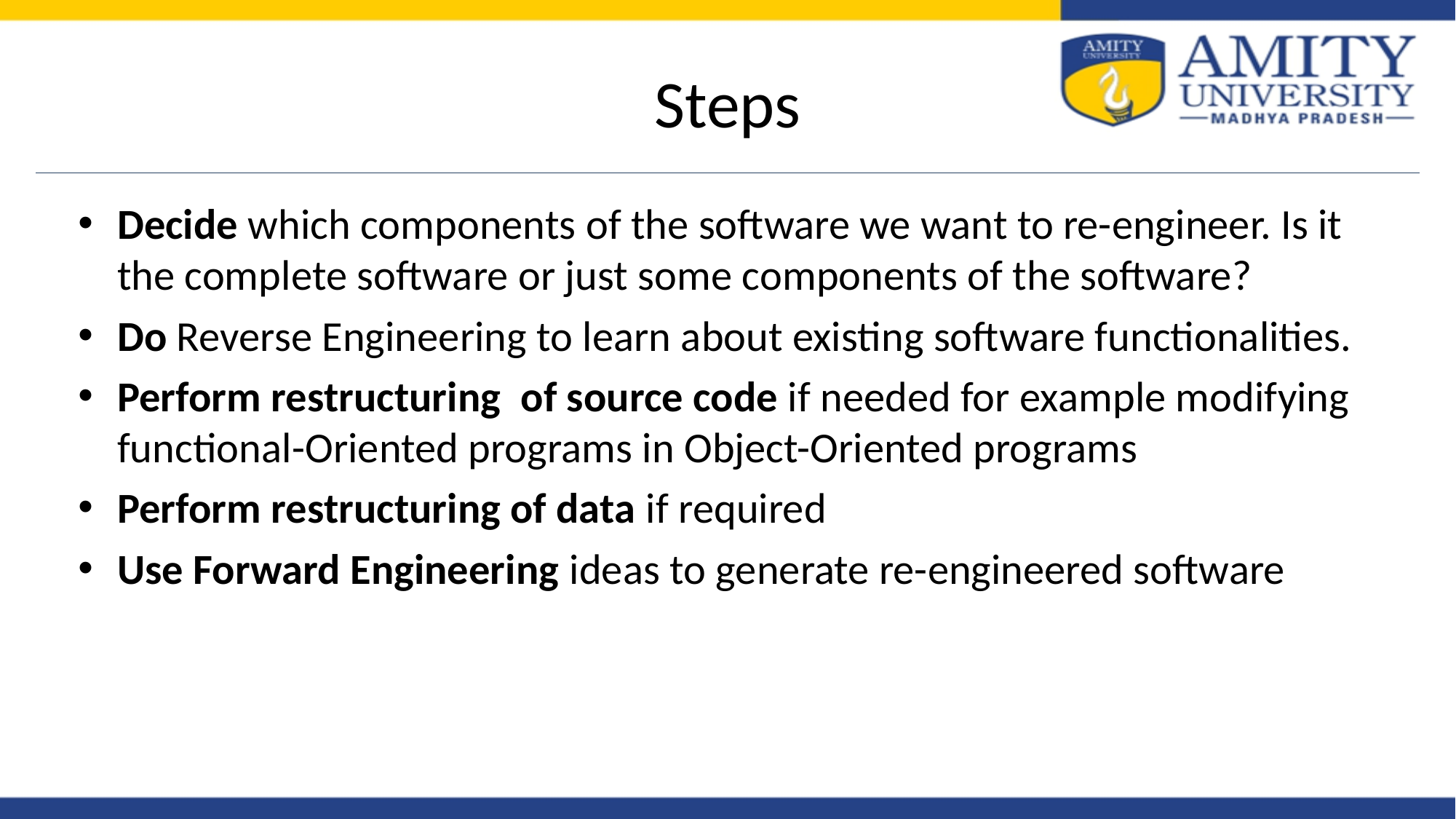

# Steps
Decide which components of the software we want to re-engineer. Is it the complete software or just some components of the software?
Do Reverse Engineering to learn about existing software functionalities.
Perform restructuring  of source code if needed for example modifying functional-Oriented programs in Object-Oriented programs
Perform restructuring of data if required
Use Forward Engineering ideas to generate re-engineered software